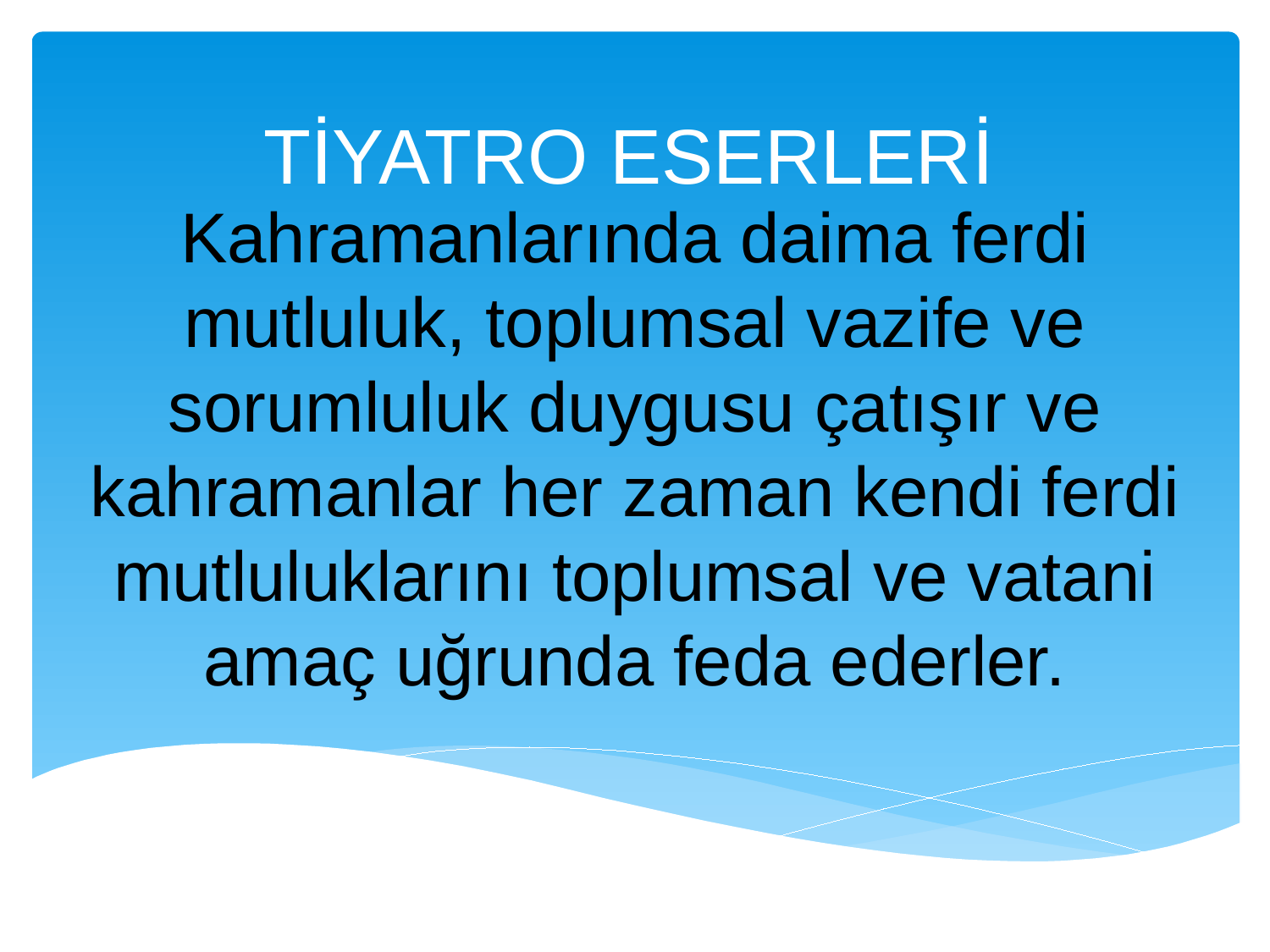

# TİYATRO ESERLERİ
Kahramanlarında daima ferdi mutluluk, toplumsal vazife ve sorumluluk duygusu çatışır ve kahramanlar her zaman kendi ferdi mutluluklarını toplumsal ve vatani amaç uğrunda feda ederler.